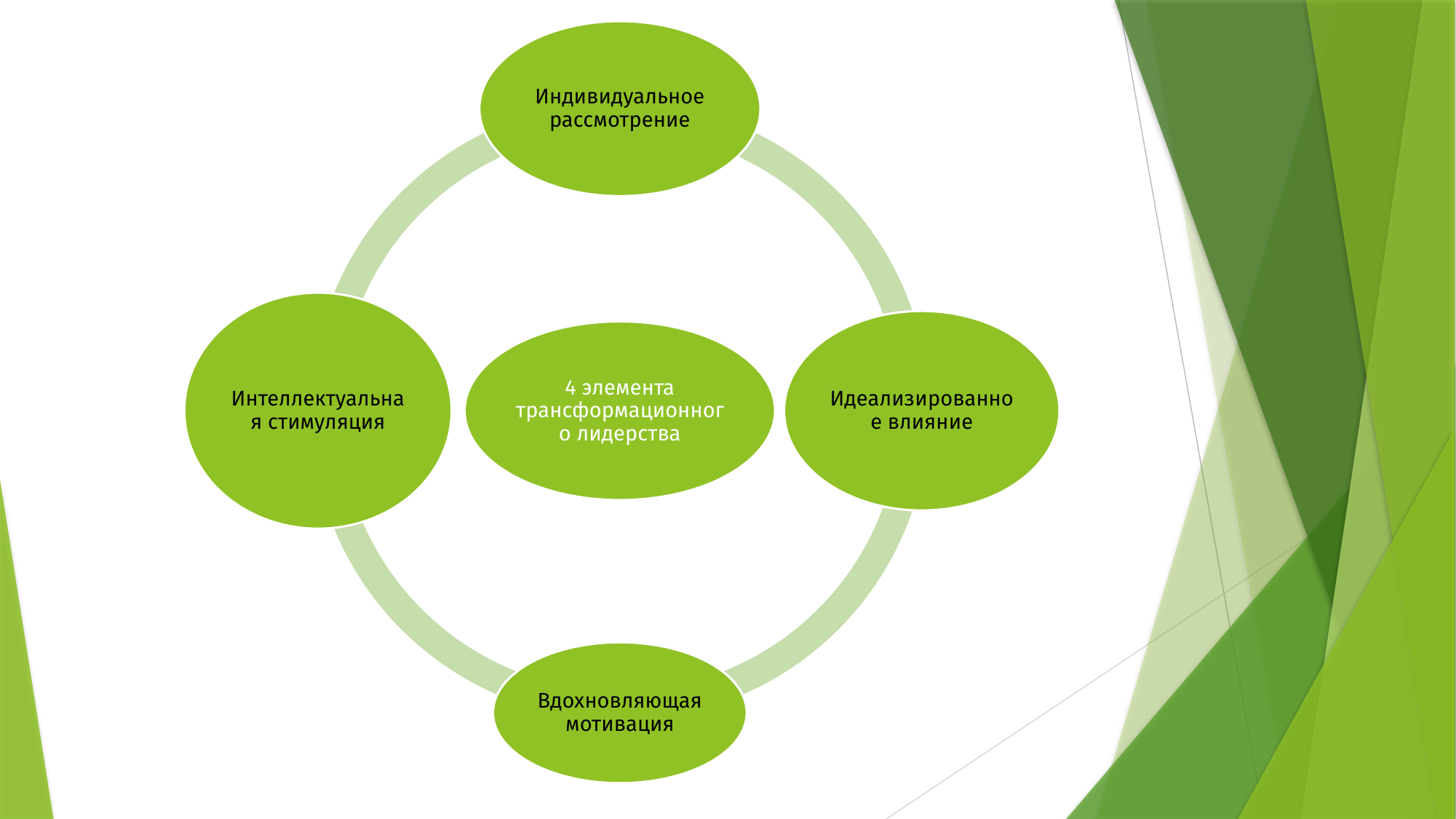

4 элемента трансформационного лидерства
Индивидуальное рассмотрение
Идеализированное влияние
Вдохновляющая мотивация
Интеллектуальная стимуляция